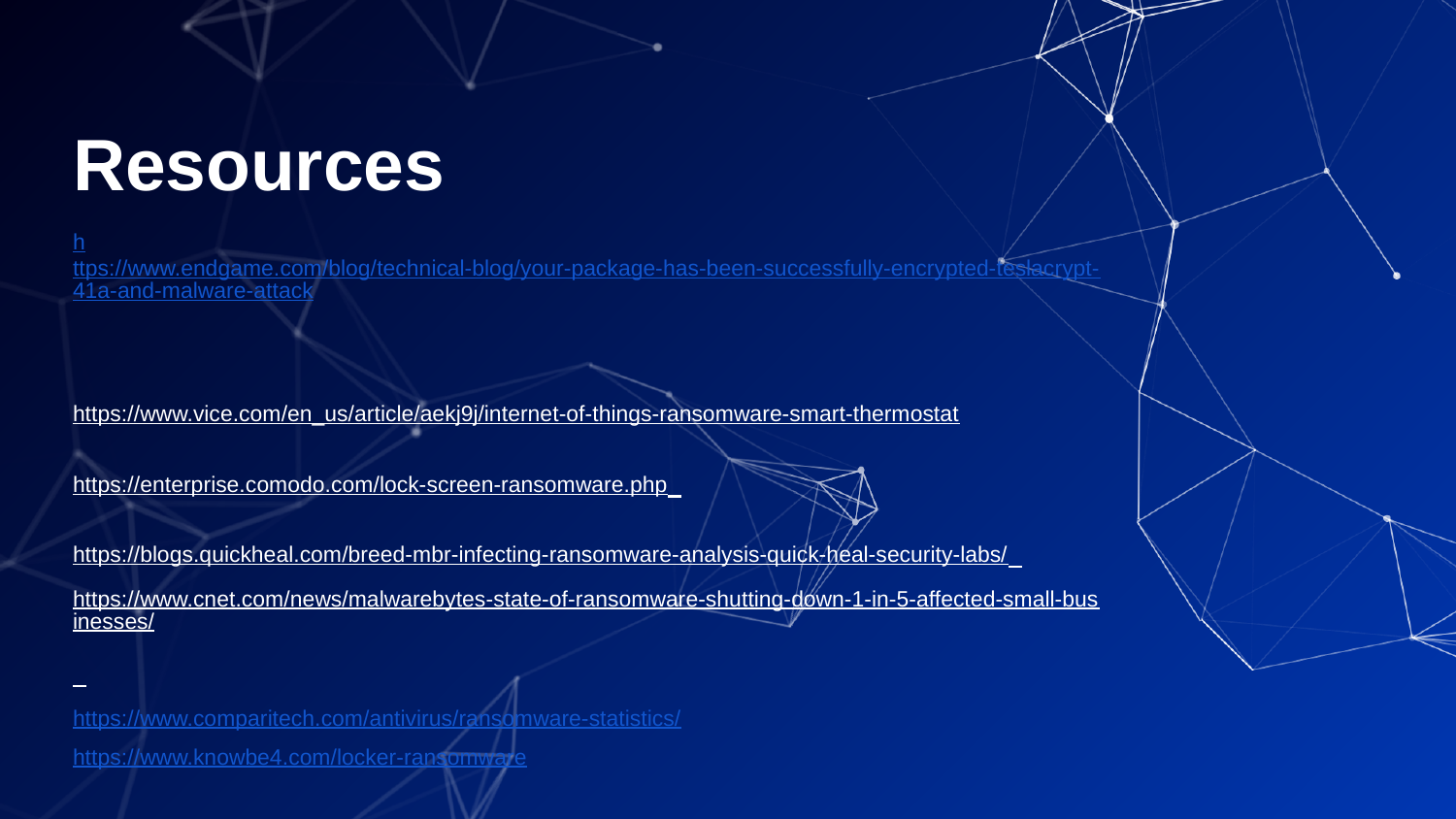

# Resources
https://www.endgame.com/blog/technical-blog/your-package-has-been-successfully-encrypted-teslacrypt-41a-and-malware-attack
https://www.vice.com/en_us/article/aekj9j/internet-of-things-ransomware-smart-thermostat
https://enterprise.comodo.com/lock-screen-ransomware.php
https://blogs.quickheal.com/breed-mbr-infecting-ransomware-analysis-quick-heal-security-labs/
https://www.cnet.com/news/malwarebytes-state-of-ransomware-shutting-down-1-in-5-affected-small-businesses/
https://www.comparitech.com/antivirus/ransomware-statistics/
https://www.knowbe4.com/locker-ransomware